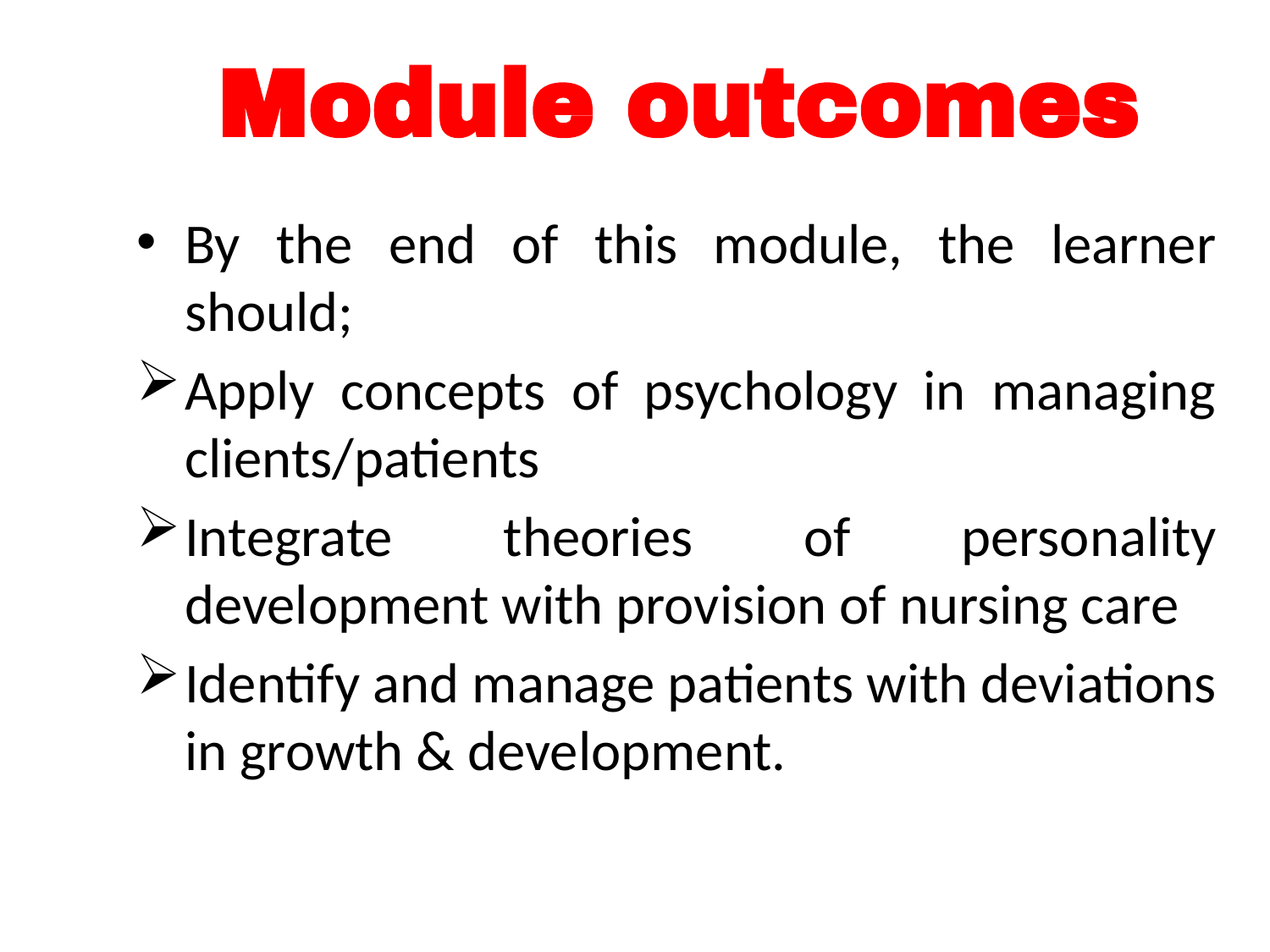

# Module outcomes
By the end of this module, the learner should;
Apply concepts of psychology in managing clients/patients
Integrate theories of personality development with provision of nursing care
Identify and manage patients with deviations in growth & development.